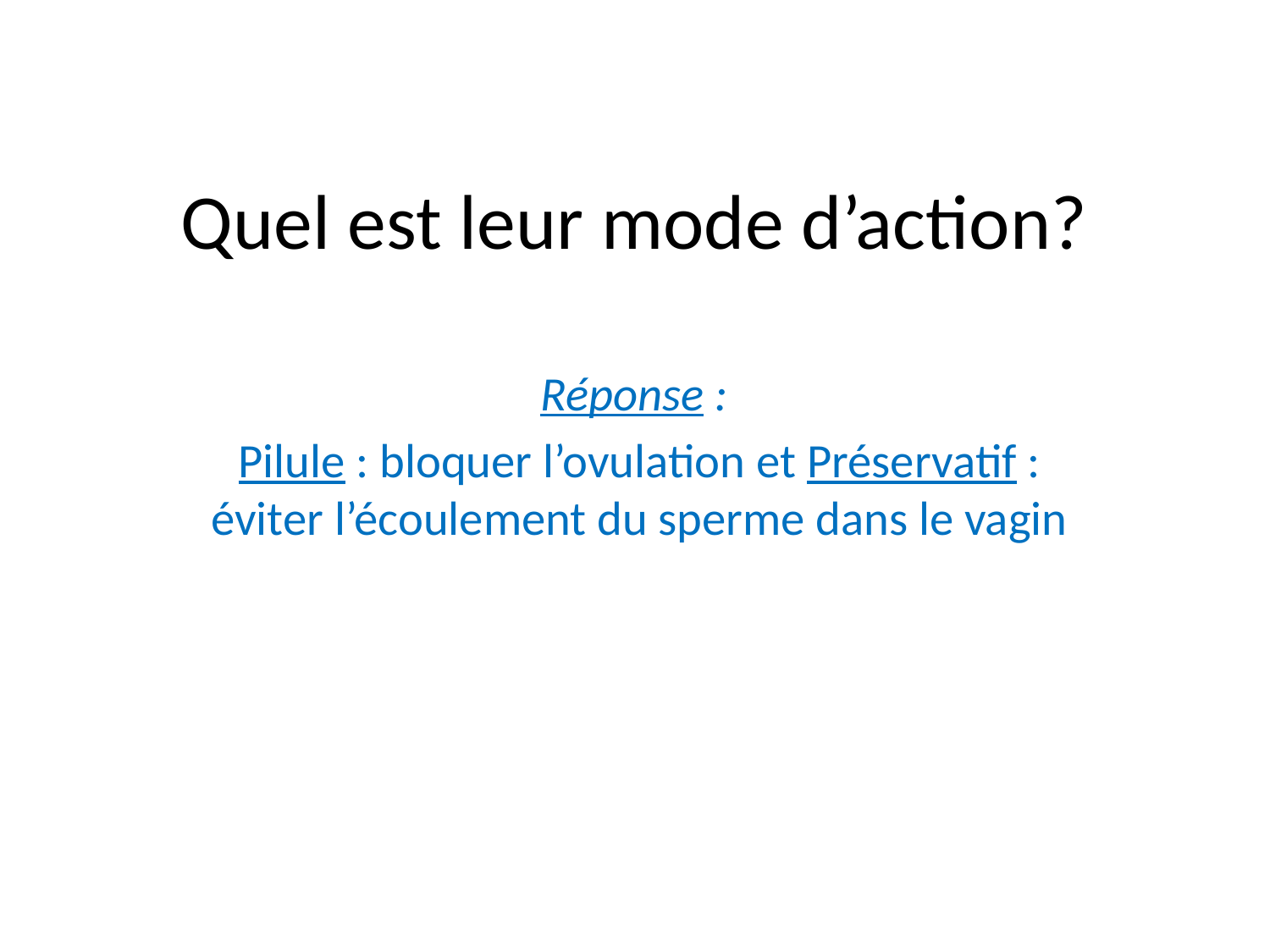

# Quel est leur mode d’action?
Réponse :
Pilule : bloquer l’ovulation et Préservatif : éviter l’écoulement du sperme dans le vagin